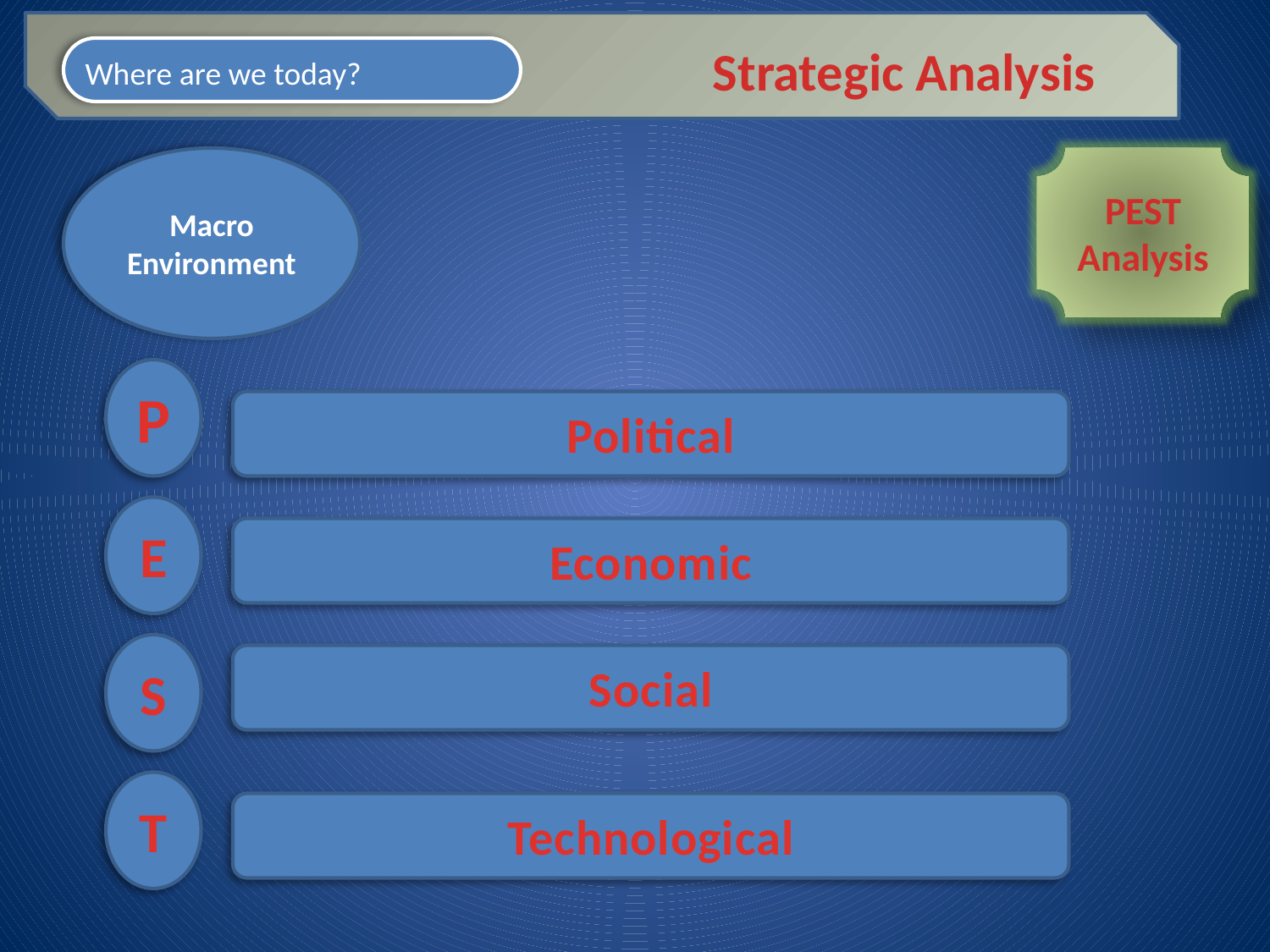

Strategic Analysis
Where are we today?
Macro Environment
PEST Analysis
P
Political
E
Economic
S
Social
T
Technological